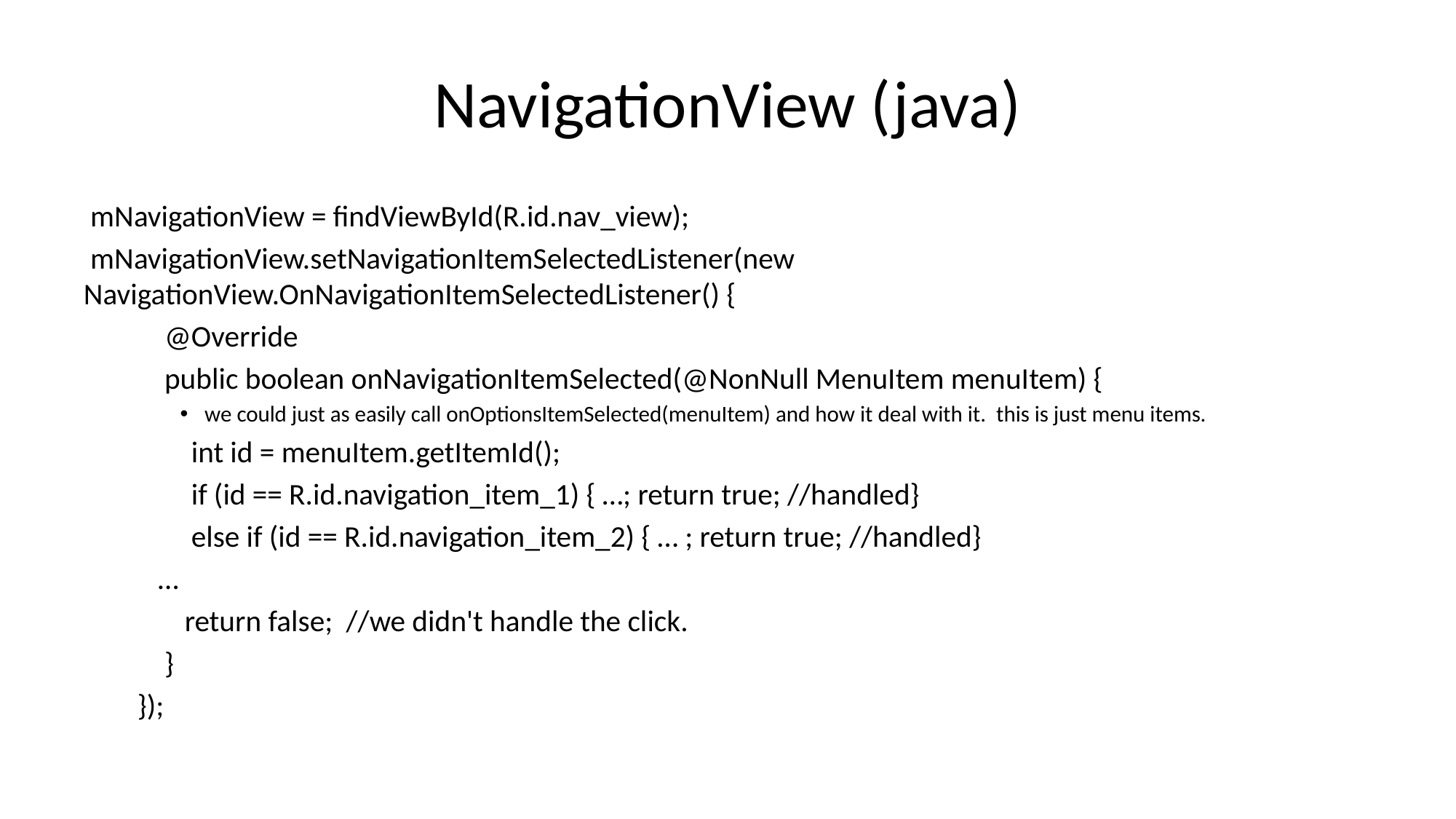

# NavigationView (java)
 mNavigationView = findViewById(R.id.nav_view);
 mNavigationView.setNavigationItemSelectedListener(new NavigationView.OnNavigationItemSelectedListener() {
            @Override
            public boolean onNavigationItemSelected(@NonNull MenuItem menuItem) {
we could just as easily call onOptionsItemSelected(menuItem) and how it deal with it.  this is just menu items.
                int id = menuItem.getItemId();
                if (id == R.id.navigation_item_1) { …; return true; //handled}
                else if (id == R.id.navigation_item_2) { … ; return true; //handled}
 	 …
               return false;  //we didn't handle the click.
            }
        });